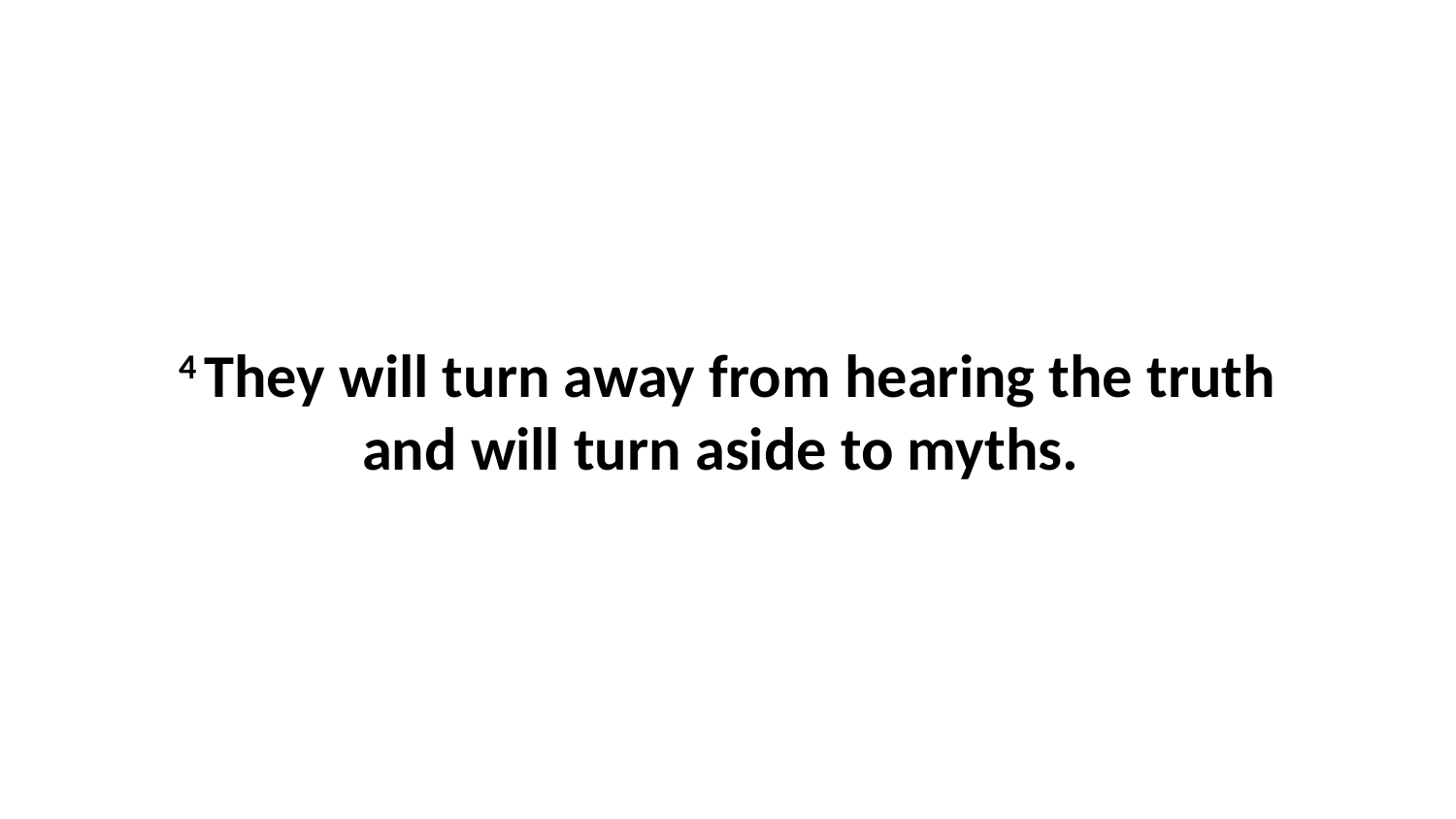

4 They will turn away from hearing the truth and will turn aside to myths.